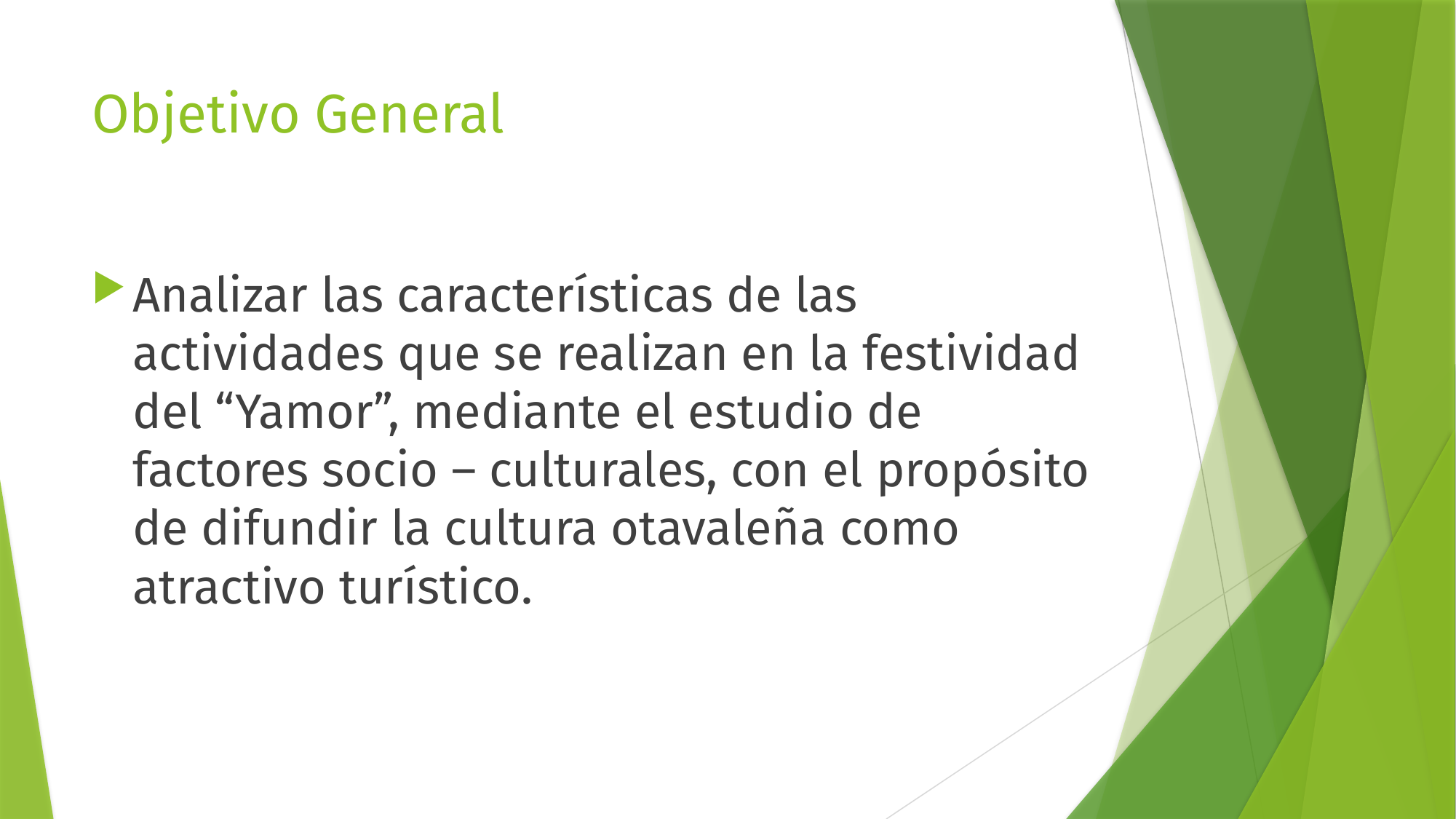

# Objetivo General
Analizar las características de las actividades que se realizan en la festividad del “Yamor”, mediante el estudio de factores socio – culturales, con el propósito de difundir la cultura otavaleña como atractivo turístico.